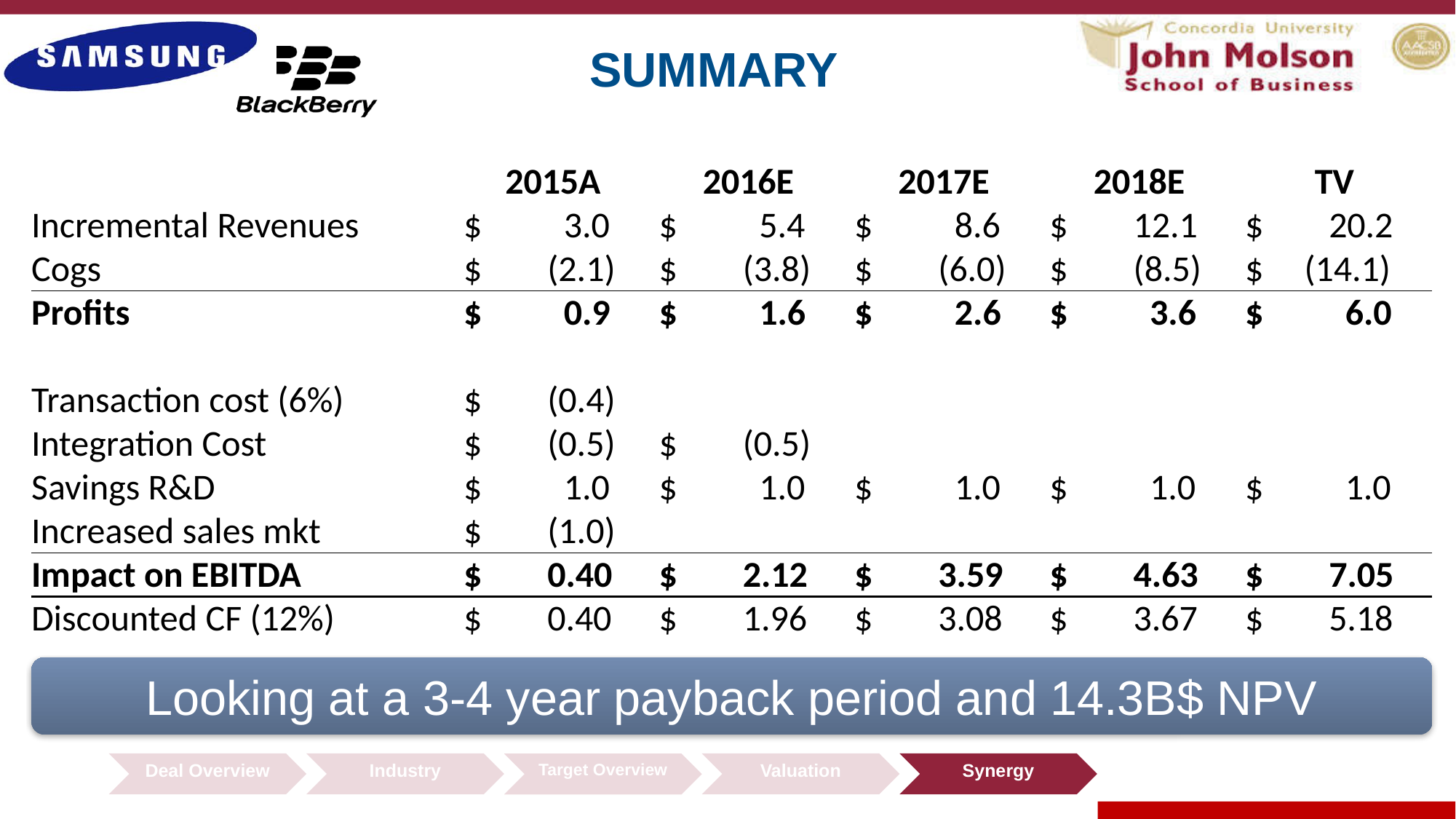

SUMMARY
|  | 2015A | 2016E | 2017E | 2018E | TV |
| --- | --- | --- | --- | --- | --- |
| Incremental Revenues | $ 3.0 | $ 5.4 | $ 8.6 | $ 12.1 | $ 20.2 |
| Cogs | $ (2.1) | $ (3.8) | $ (6.0) | $ (8.5) | $ (14.1) |
| Profits | $ 0.9 | $ 1.6 | $ 2.6 | $ 3.6 | $ 6.0 |
|  |  |  |  |  |  |
| Transaction cost (6%) | $ (0.4) |  |  |  |  |
| Integration Cost | $ (0.5) | $ (0.5) |  |  |  |
| Savings R&D | $ 1.0 | $ 1.0 | $ 1.0 | $ 1.0 | $ 1.0 |
| Increased sales mkt | $ (1.0) |  |  |  |  |
| Impact on EBITDA | $ 0.40 | $ 2.12 | $ 3.59 | $ 4.63 | $ 7.05 |
| Discounted CF (12%) | $ 0.40 | $ 1.96 | $ 3.08 | $ 3.67 | $ 5.18 |
Looking at a 3-4 year payback period and 14.3B$ NPV
Deal Overview
Industry
Valuation
Synergy
Target Overview